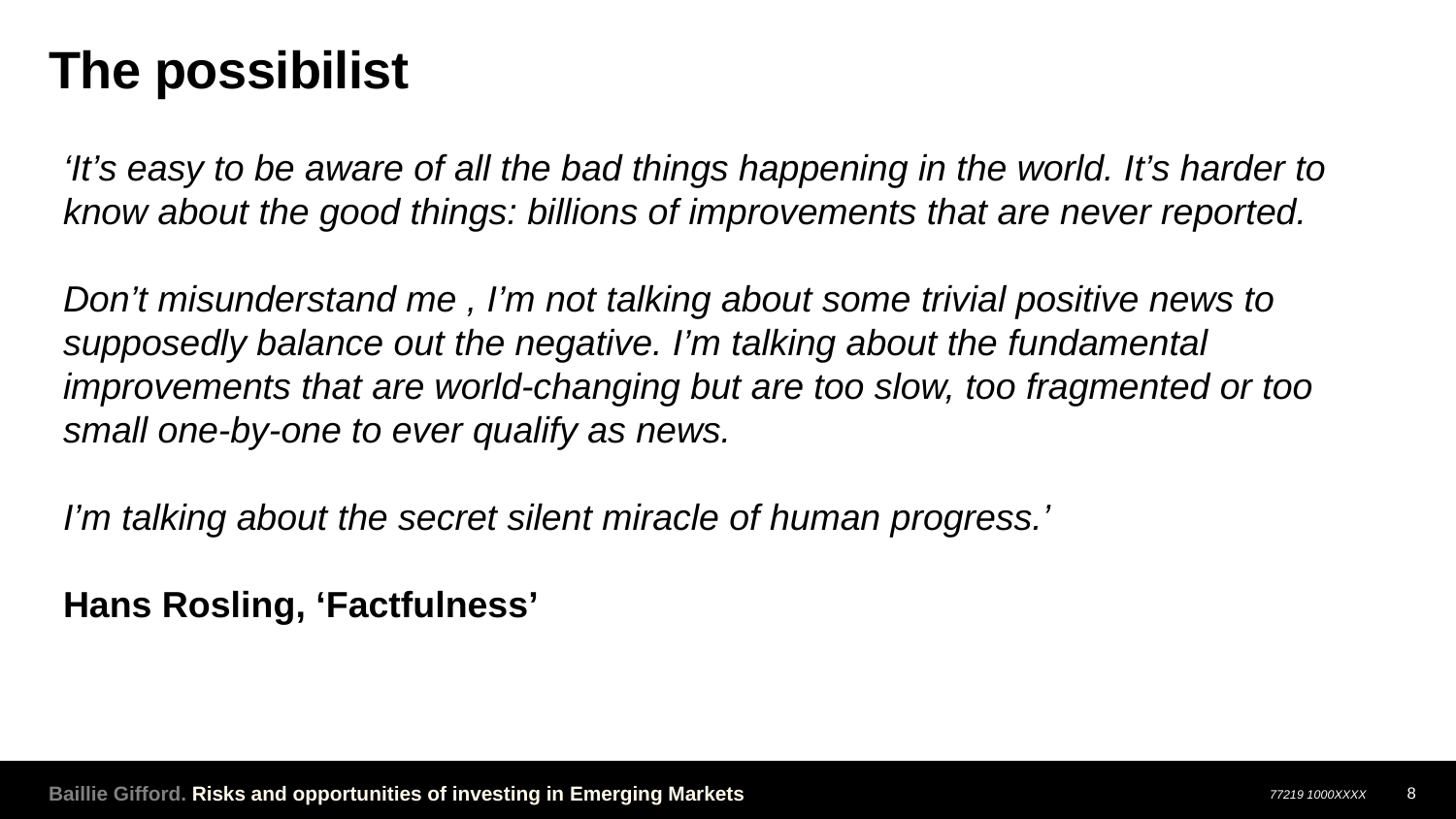

# The possibilist
‘It’s easy to be aware of all the bad things happening in the world. It’s harder to know about the good things: billions of improvements that are never reported.

Don’t misunderstand me , I’m not talking about some trivial positive news to supposedly balance out the negative. I’m talking about the fundamental improvements that are world-changing but are too slow, too fragmented or too small one-by-one to ever qualify as news.

I’m talking about the secret silent miracle of human progress.’

Hans Rosling, ‘Factfulness’
8